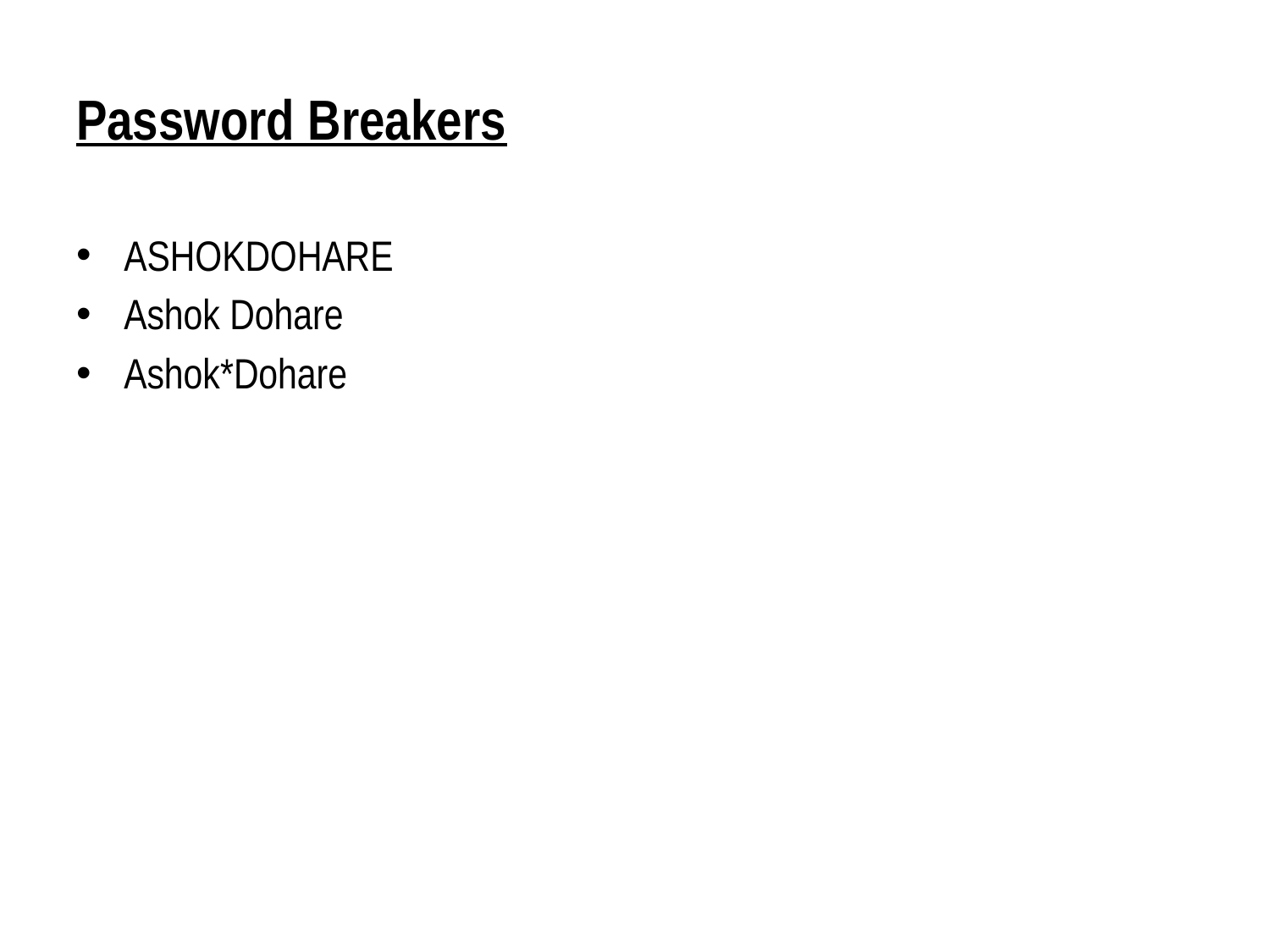

# Password Breakers
ASHOKDOHARE
Ashok Dohare
Ashok*Dohare